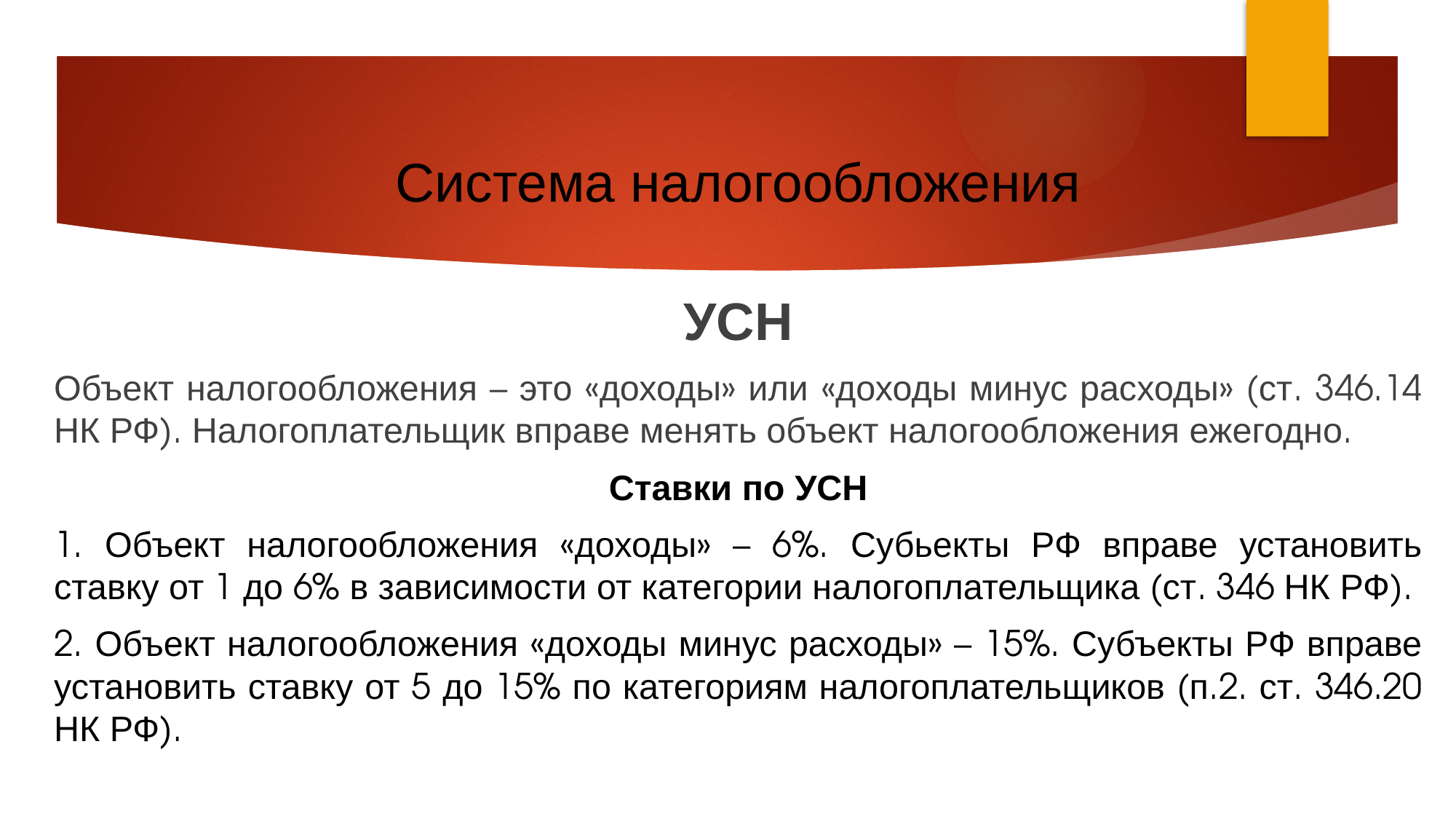

# Система налогообложения
УСН
Объект налогообложения – это «доходы» или «доходы минус расходы» (ст. 346.14 НК РФ). Налогоплательщик вправе менять объект налогообложения ежегодно.
Ставки по УСН
1. Объект налогообложения «доходы» – 6%. Субьекты РФ вправе установить ставку от 1 до 6% в зависимости от категории налогоплательщика (ст. 346 НК РФ).
2. Объект налогообложения «доходы минус расходы» – 15%. Субъекты РФ вправе установить ставку от 5 до 15% по категориям налогоплательщиков (п.2. ст. 346.20 НК РФ).